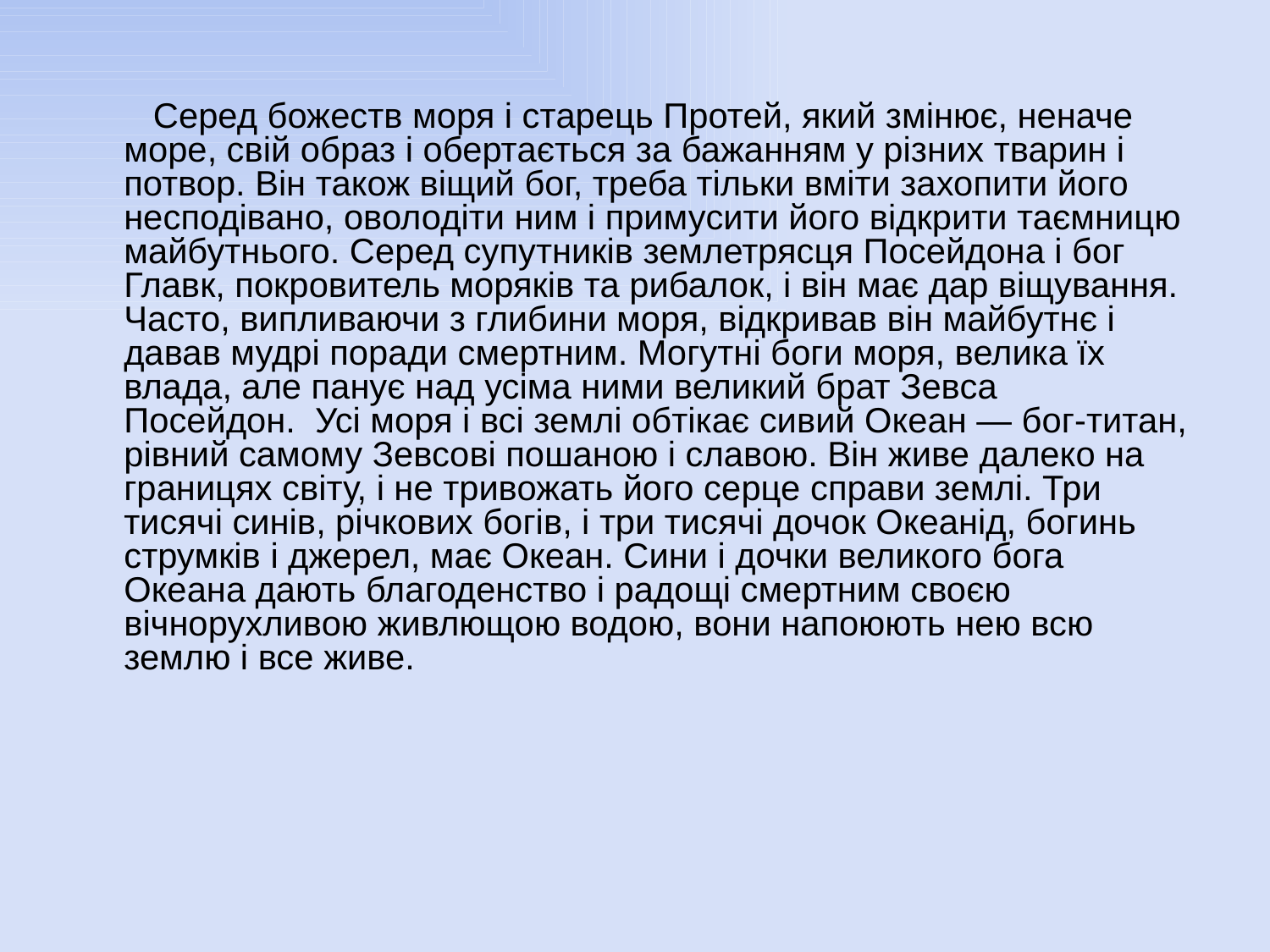

Серед божеств моря і старець Протей, який змінює, неначе море, свій образ і обертається за бажанням у різних тварин і потвор. Він також віщий бог, треба тільки вміти захопити його несподівано, оволодіти ним і примусити його відкрити таємницю майбутнього. Серед супутників землетрясця Посейдона і бог Главк, покровитель моряків та рибалок, і він має дар віщування. Часто, випливаючи з глибини моря, відкривав він майбутнє і давав мудрі поради смертним. Могутні боги моря, велика їх влада, але панує над усіма ними великий брат Зевса Посейдон.  Усі моря і всі землі обтікає сивий Океан — бог-титан, рівний самому Зевсові пошаною і славою. Він живе далеко на границях світу, і не тривожать його серце справи землі. Три тисячі синів, річкових богів, і три тисячі дочок Океанід, богинь струмків і джерел, має Океан. Сини і дочки великого бога Океана дають благоденство і радощі смертним своєю вічнорухливою живлющою водою, вони напоюють нею всю землю і все живе.